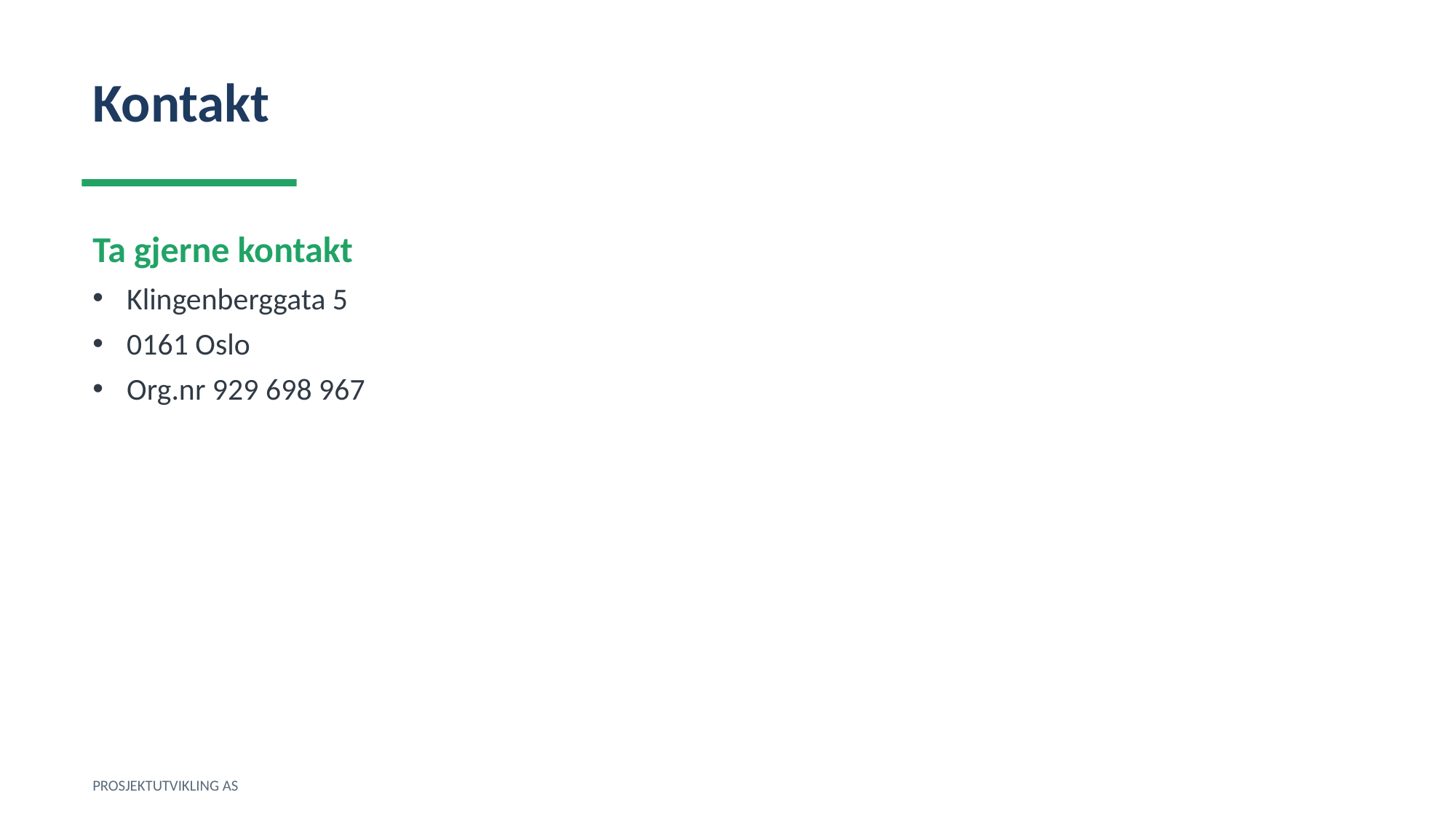

Kontakt

Ta gjerne kontakt
Klingenberggata 5
0161 Oslo
Org.nr 929 698 967
PROSJEKTUTVIKLING AS